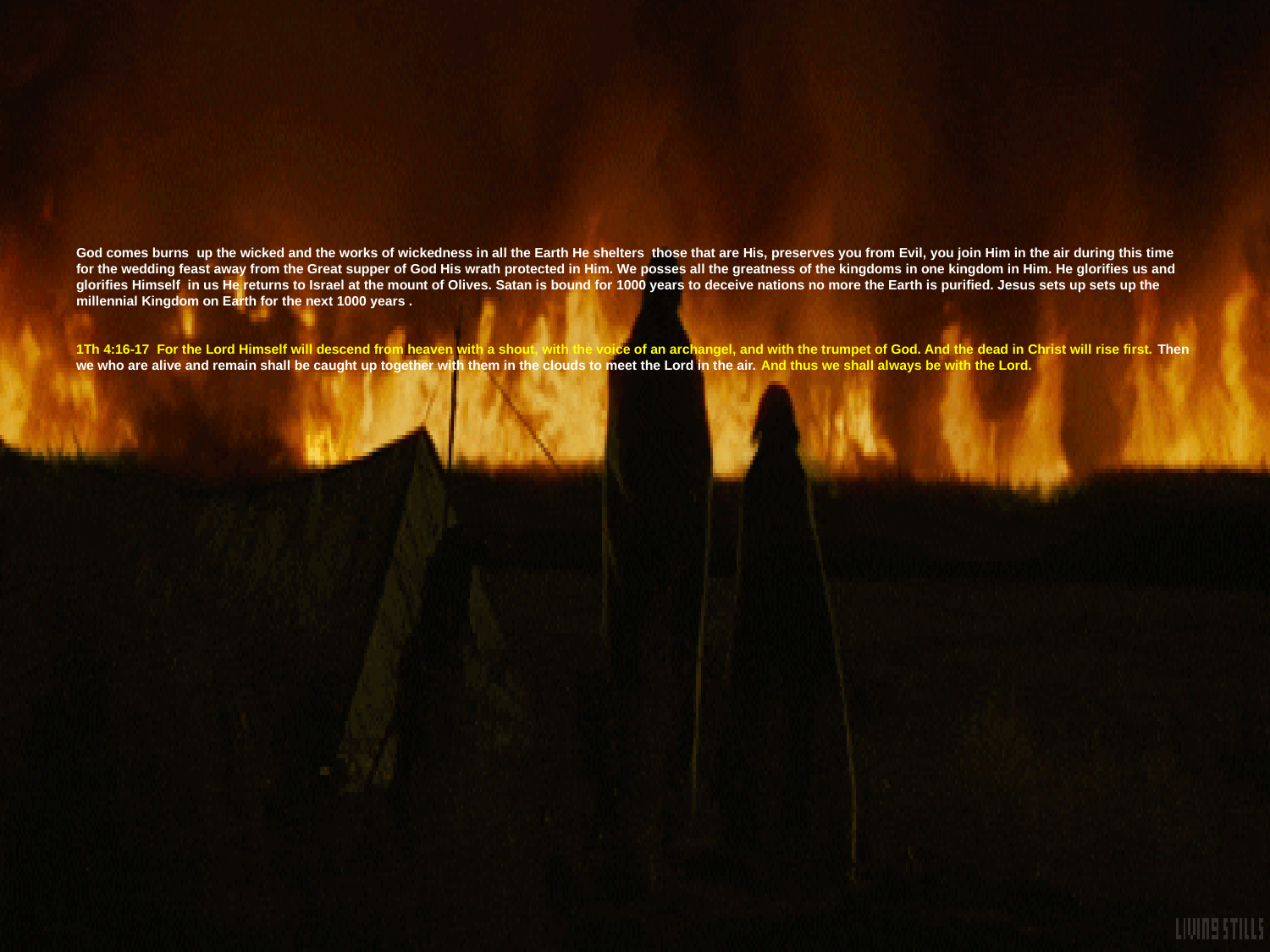

# God comes burns  up the wicked and the works of wickedness in all the Earth He shelters  those that are His, preserves you from Evil, you join Him in the air during this time for the wedding feast away from the Great supper of God His wrath protected in Him. We posses all the greatness of the kingdoms in one kingdom in Him. He glorifies us and glorifies Himself  in us He returns to Israel at the mount of Olives. Satan is bound for 1000 years to deceive nations no more the Earth is purified. Jesus sets up sets up the millennial Kingdom on Earth for the next 1000 years . 1Th 4:16-17  For the Lord Himself will descend from heaven with a shout, with the voice of an archangel, and with the trumpet of God. And the dead in Christ will rise first. Then we who are alive and remain shall be caught up together with them in the clouds to meet the Lord in the air. And thus we shall always be with the Lord.